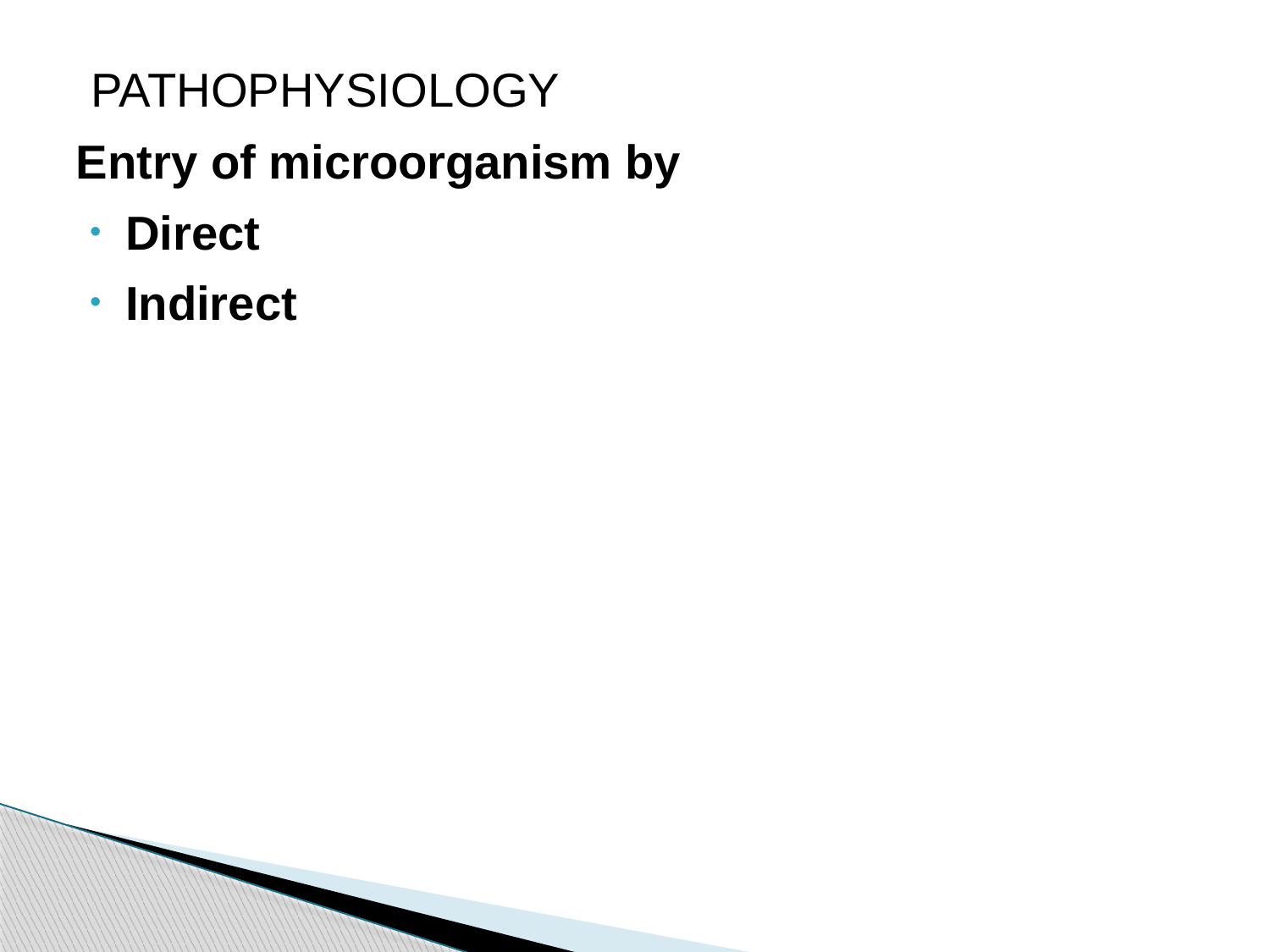

PATHOPHYSIOLOGY
Entry of microorganism by
Direct
Indirect